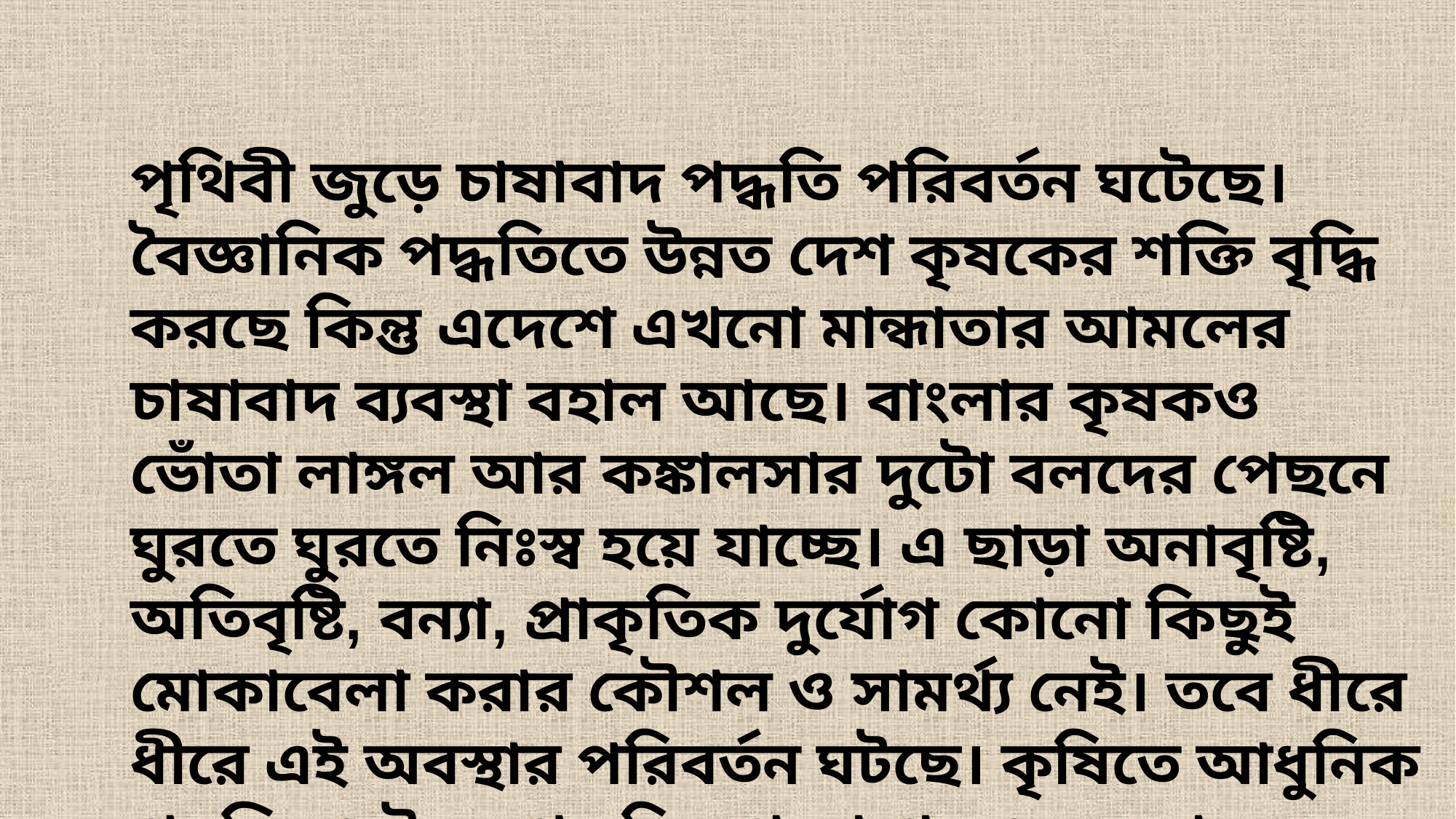

পৃথিবী জুড়ে চাষাবাদ পদ্ধতি পরিবর্তন ঘটেছে। বৈজ্ঞানিক পদ্ধতিতে উন্নত দেশ কৃষকের শক্তি বৃদ্ধি করছে কিন্তু এদেশে এখনো মান্ধাতার আমলের চাষাবাদ ব্যবস্থা বহাল আছে। বাংলার কৃষকও ভোঁতা লাঙ্গল আর কঙ্কালসার দুটো বলদের পেছনে ঘুরতে ঘুরতে নিঃস্ব হয়ে যাচ্ছে। এ ছাড়া অনাবৃষ্টি, অতিবৃষ্টি, বন্যা, প্রাকৃতিক দুর্যোগ কোনো কিছুই মোকাবেলা করার কৌশল ও সামর্থ্য নেই। তবে ধীরে ধীরে এই অবস্থার পরিবর্তন ঘটছে। কৃষিতে আধুনিক প্রযুক্তি ও উন্নত পদ্ধতির প্রয়োগের গুরুত্ব বাড়ছে।